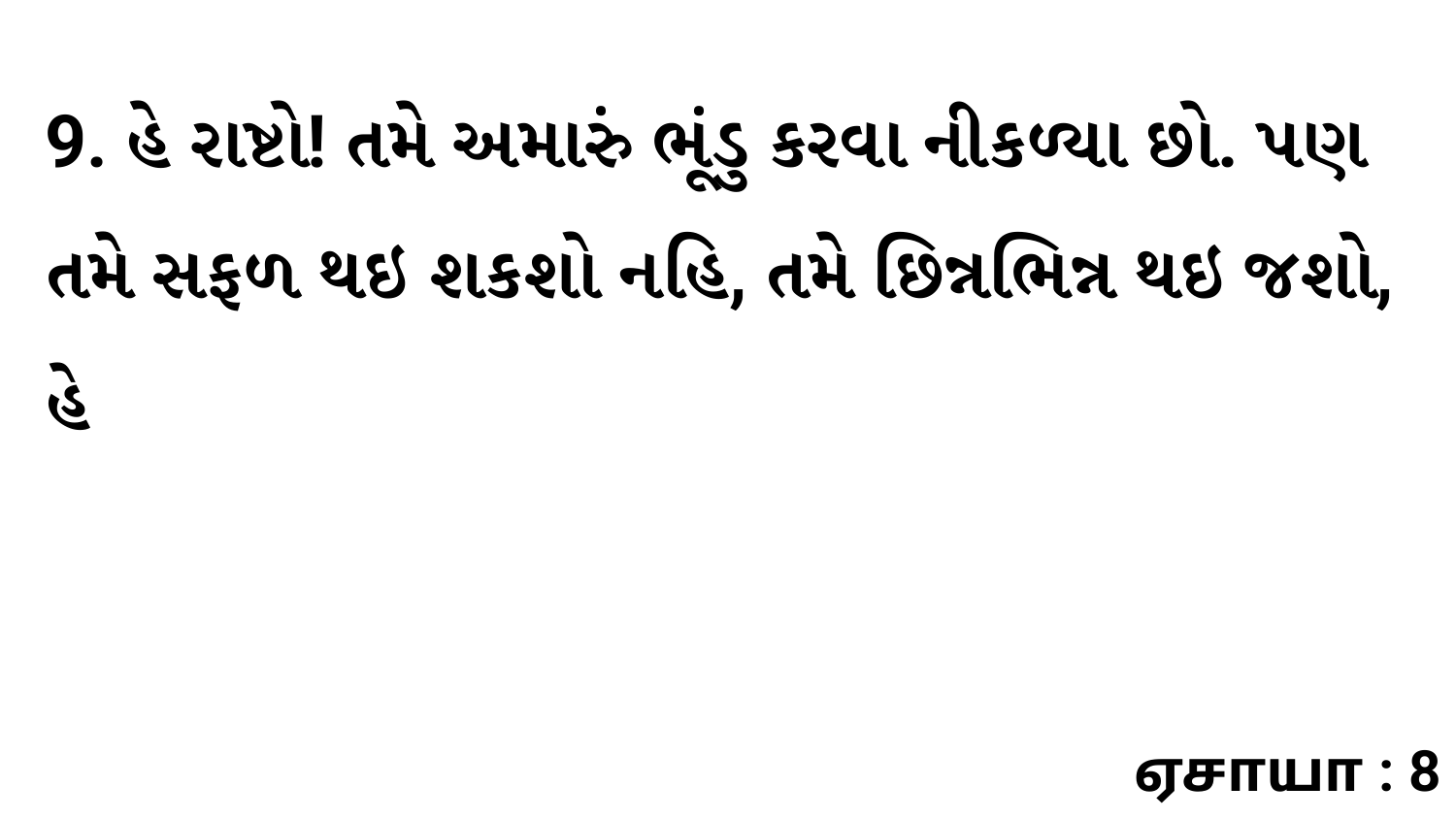

9. હે રાષ્ટો! તમે અમારું ભૂંડુ કરવા નીકળ્યા છો. પણ તમે સફળ થઇ શકશો નહિ, તમે છિન્નભિન્ન થઇ જશો, હે
ஏசாயா : 8